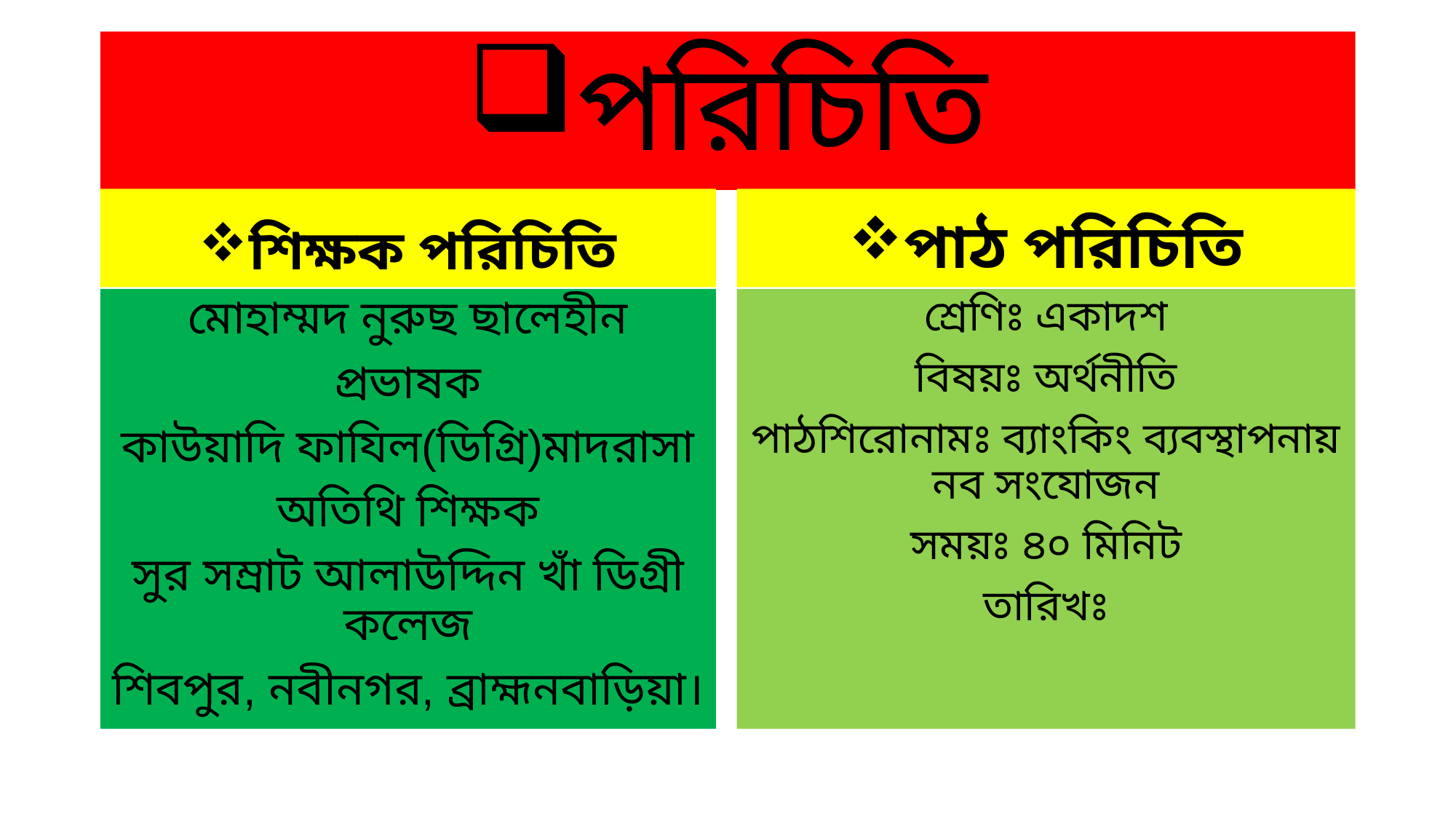

# পরিচিতি
শিক্ষক পরিচিতি
পাঠ পরিচিতি
মোহাম্মদ নুরুছ ছালেহীন
প্রভাষক
কাউয়াদি ফাযিল(ডিগ্রি)মাদরাসা
অতিথি শিক্ষক
সুর সম্রাট আলাউদ্দিন খাঁ ডিগ্রী কলেজ
শিবপুর, নবীনগর, ব্রাহ্মনবাড়িয়া।
শ্রেণিঃ একাদশ
বিষয়ঃ অর্থনীতি
পাঠশিরোনামঃ ব্যাংকিং ব্যবস্থাপনায় নব সংযোজন
সময়ঃ ৪০ মিনিট
তারিখঃ